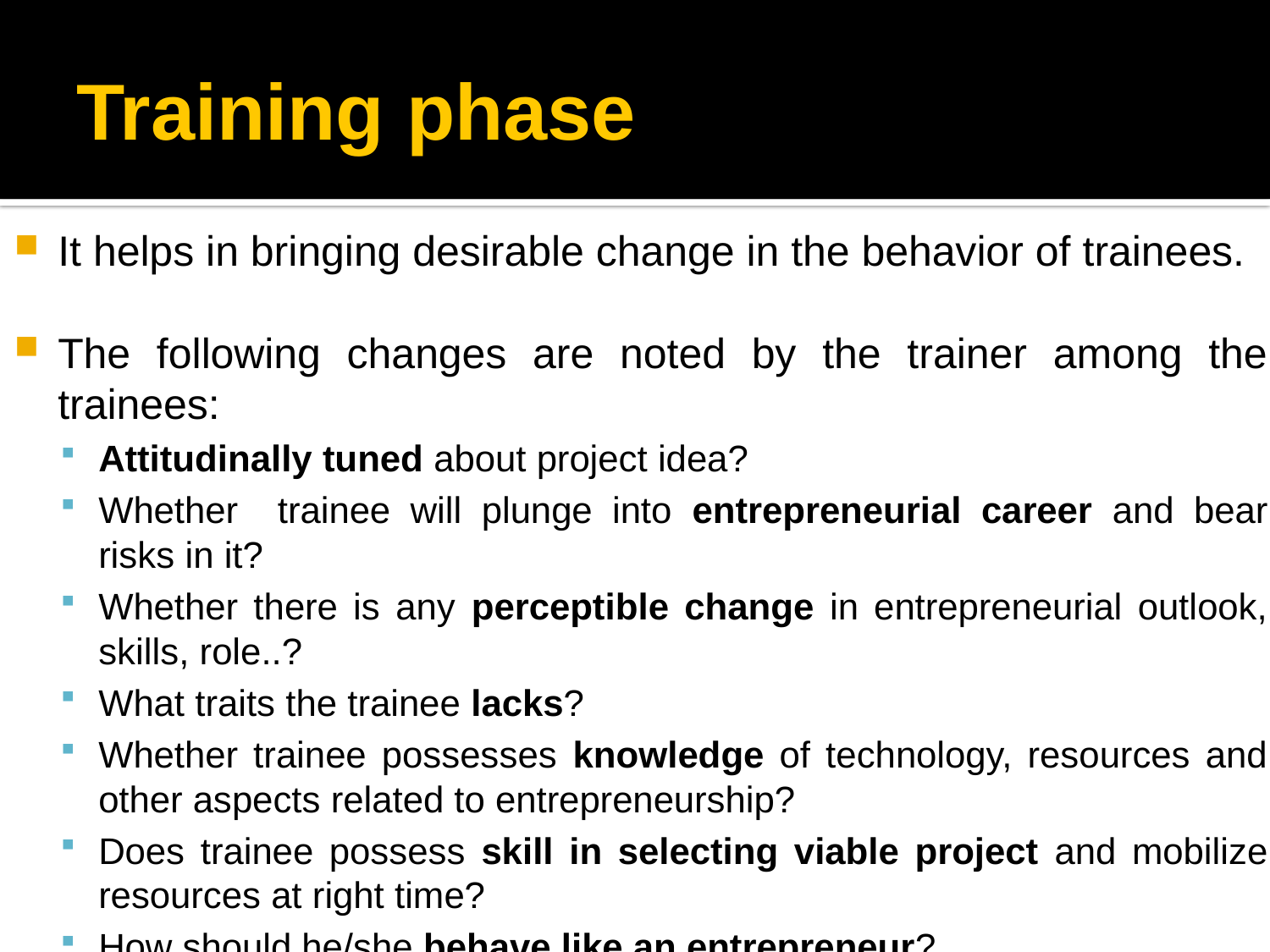

# Training phase
It helps in bringing desirable change in the behavior of trainees.

The following changes are noted by the trainer among the trainees:
Attitudinally tuned about project idea?
Whether  trainee will plunge into entrepreneurial career and bear risks in it?
Whether there is any perceptible change in entrepreneurial outlook, skills, role..?
What traits the trainee lacks?
Whether trainee possesses knowledge of technology, resources and other aspects related to entrepreneurship?
Does trainee possess skill in selecting viable project and mobilize resources at right time?
How should he/she behave like an entrepreneur?